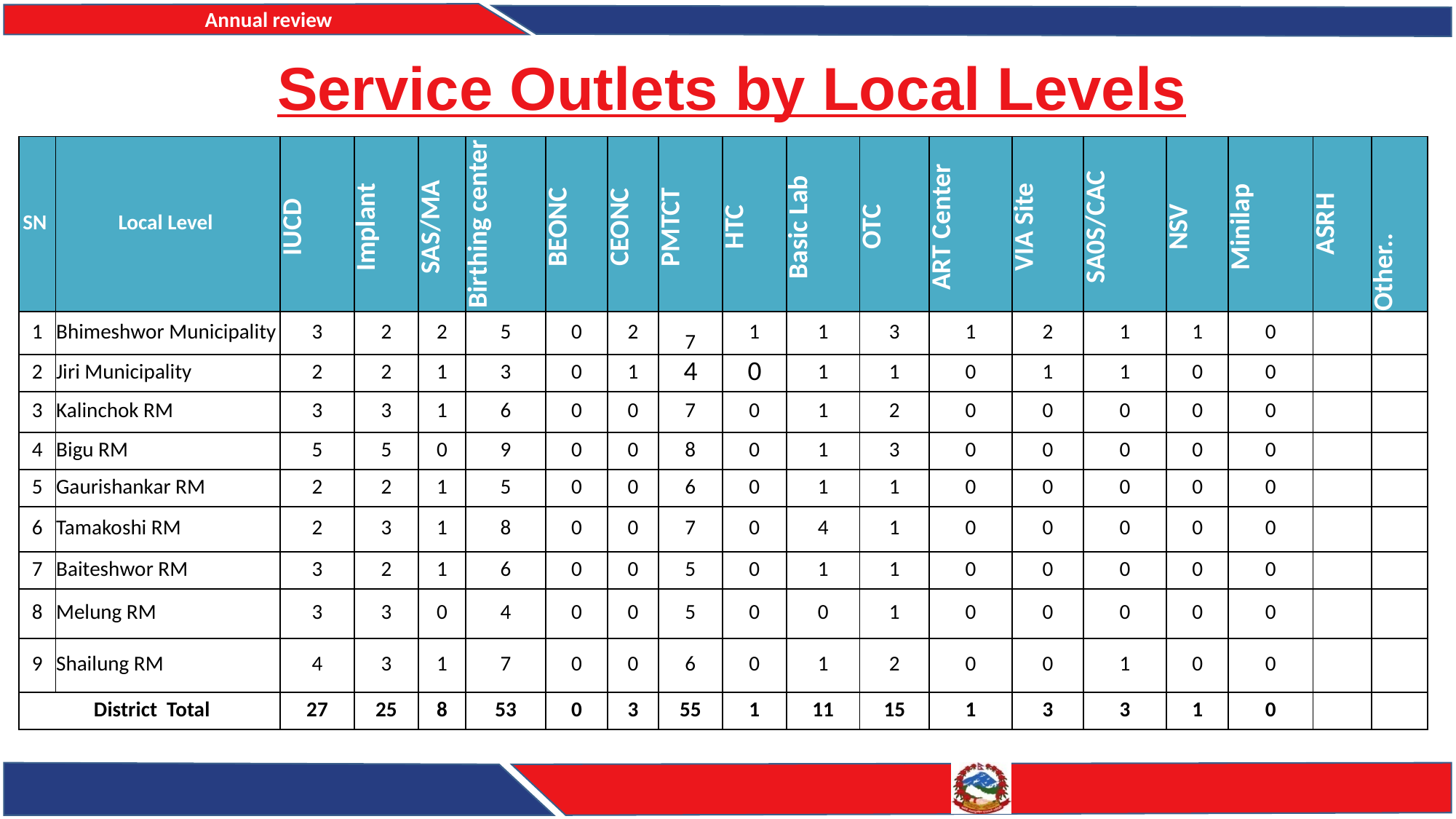

# Service Outlets by Local Levels
| SN | Local Level | IUCD | Implant | SAS/MA | Birthing center | BEONC | CEONC | PMTCT | HTC | Basic Lab | OTC | ART Center | VIA Site | SA0S/CAC | NSV | Minilap | ASRH | Other.. |
| --- | --- | --- | --- | --- | --- | --- | --- | --- | --- | --- | --- | --- | --- | --- | --- | --- | --- | --- |
| 1 | Bhimeshwor Municipality | 3 | 2 | 2 | 5 | 0 | 2 | 7 | 1 | 1 | 3 | 1 | 2 | 1 | 1 | 0 |  |  |
| 2 | Jiri Municipality | 2 | 2 | 1 | 3 | 0 | 1 | 4 | 0 | 1 | 1 | 0 | 1 | 1 | 0 | 0 |  |  |
| 3 | Kalinchok RM | 3 | 3 | 1 | 6 | 0 | 0 | 7 | 0 | 1 | 2 | 0 | 0 | 0 | 0 | 0 |  |  |
| 4 | Bigu RM | 5 | 5 | 0 | 9 | 0 | 0 | 8 | 0 | 1 | 3 | 0 | 0 | 0 | 0 | 0 |  |  |
| 5 | Gaurishankar RM | 2 | 2 | 1 | 5 | 0 | 0 | 6 | 0 | 1 | 1 | 0 | 0 | 0 | 0 | 0 |  |  |
| 6 | Tamakoshi RM | 2 | 3 | 1 | 8 | 0 | 0 | 7 | 0 | 4 | 1 | 0 | 0 | 0 | 0 | 0 |  |  |
| 7 | Baiteshwor RM | 3 | 2 | 1 | 6 | 0 | 0 | 5 | 0 | 1 | 1 | 0 | 0 | 0 | 0 | 0 |  |  |
| 8 | Melung RM | 3 | 3 | 0 | 4 | 0 | 0 | 5 | 0 | 0 | 1 | 0 | 0 | 0 | 0 | 0 |  |  |
| 9 | Shailung RM | 4 | 3 | 1 | 7 | 0 | 0 | 6 | 0 | 1 | 2 | 0 | 0 | 1 | 0 | 0 |  |  |
| District Total |  | 27 | 25 | 8 | 53 | 0 | 3 | 55 | 1 | 11 | 15 | 1 | 3 | 3 | 1 | 0 |  |  |